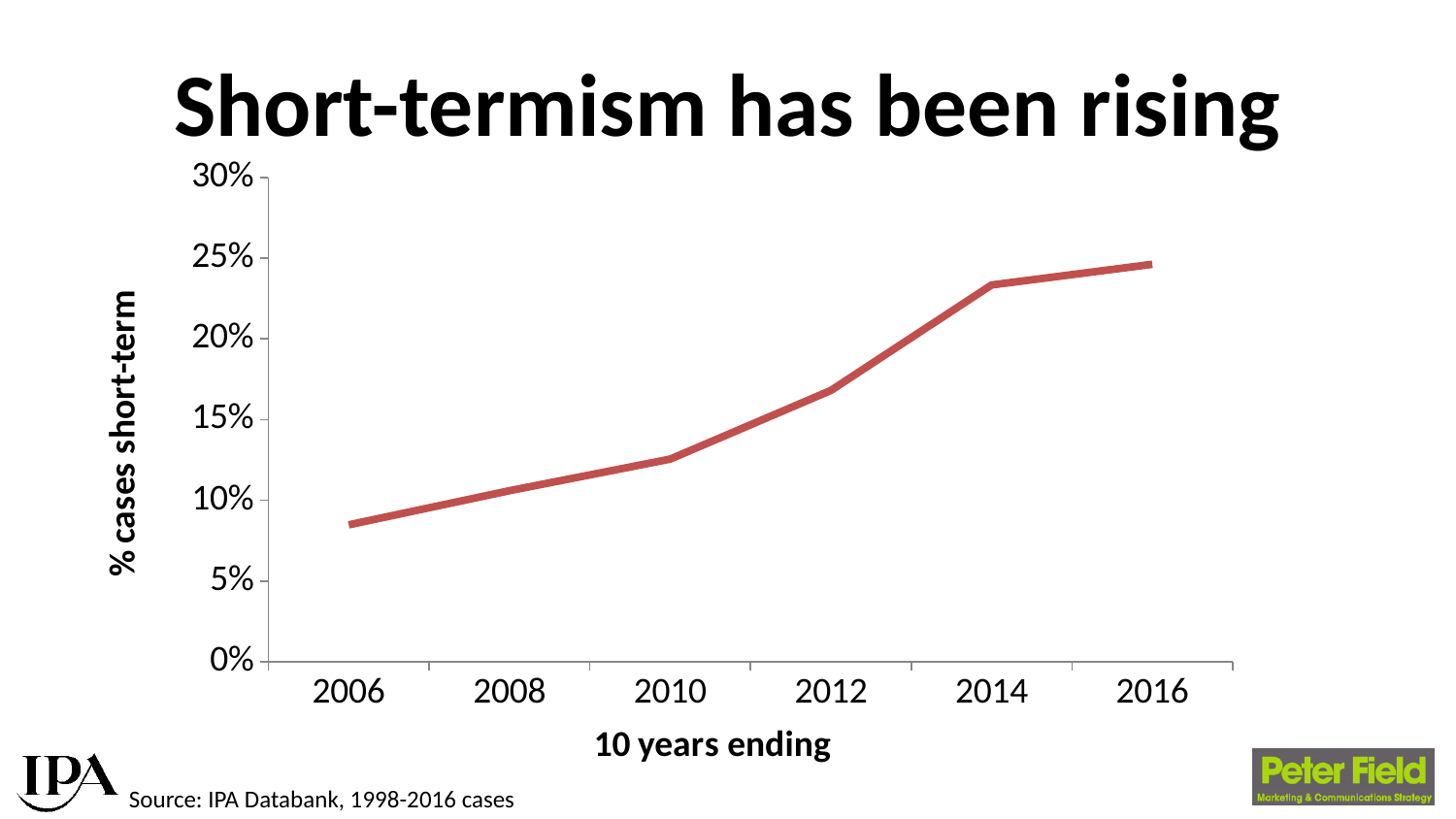

# Short-termism has been rising

### Chart

| Category | % short-term |
|---|---|
| 2006 | 0.0848214285714286 |
| 2008 | 0.105990783410138 |
| 2010 | 0.125541125541126 |
| 2012 | 0.168067226890756 |
| 2014 | 0.233463035019455 |
| 2016 | 0.246268656716418 |
Source: IPA Databank, 1998-2016 cases